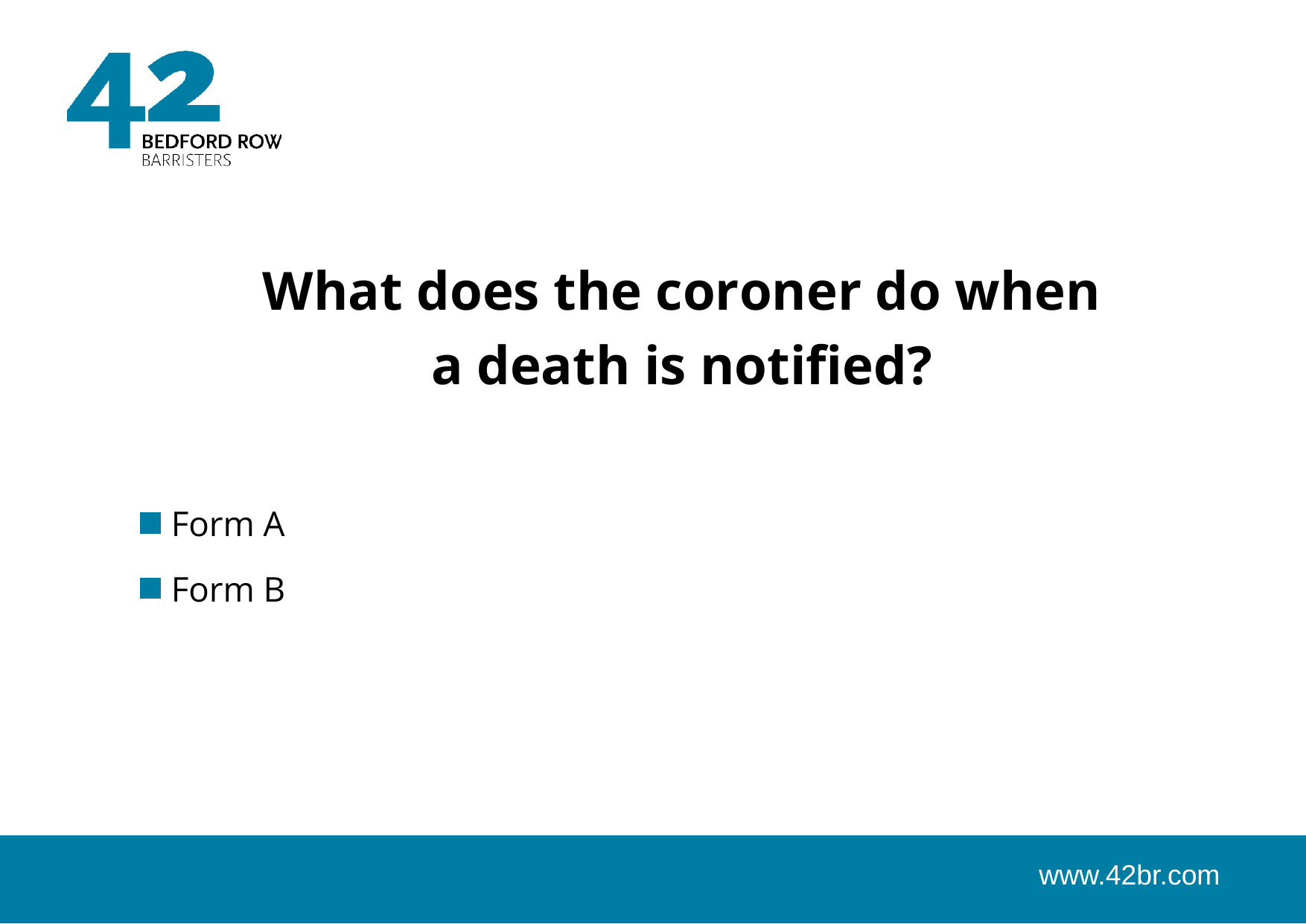

What does the coroner do when
a death is notified?

Form A
Form B